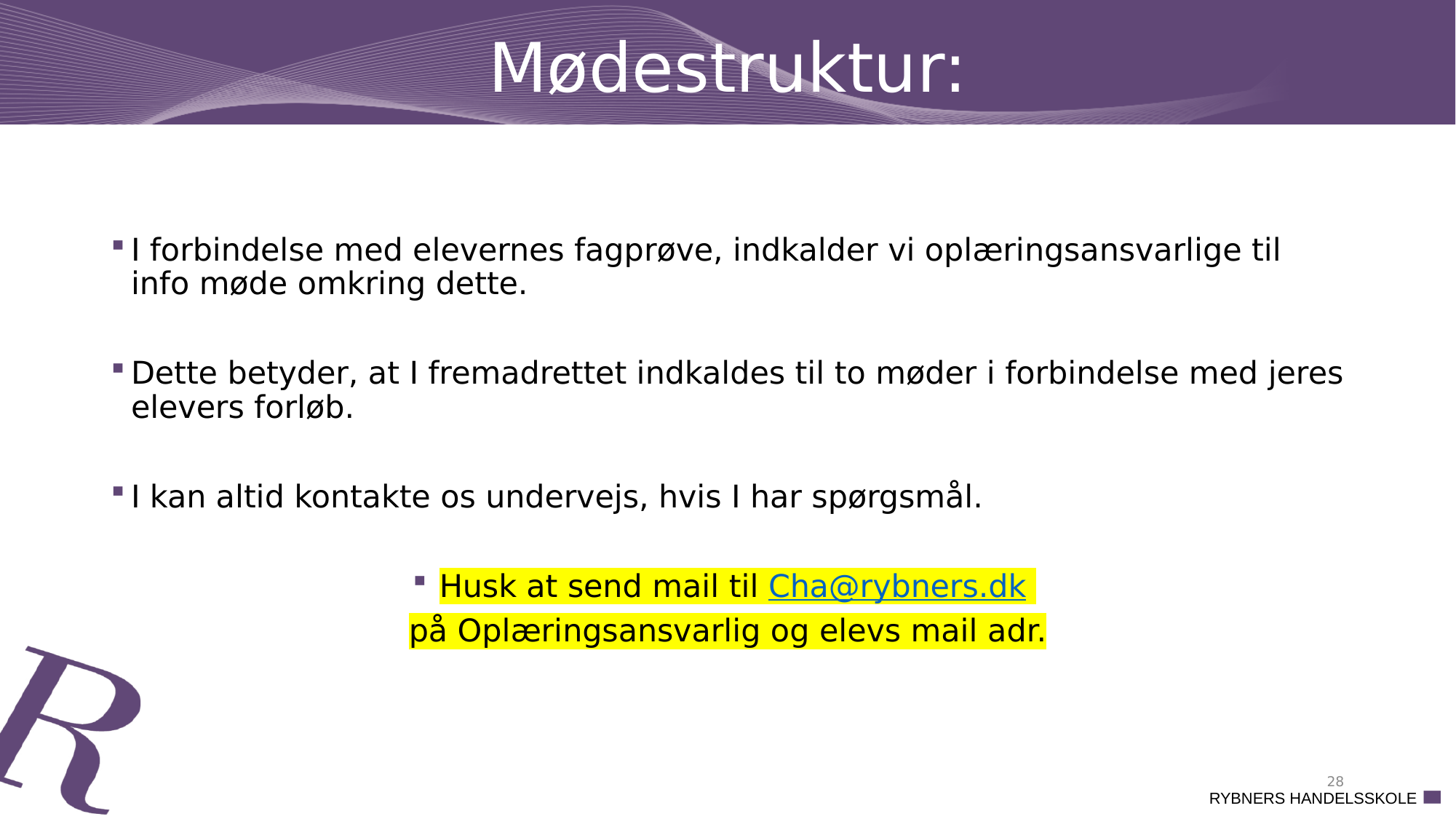

# Mødestruktur:
I forbindelse med elevernes fagprøve, indkalder vi oplæringsansvarlige til info møde omkring dette.

Dette betyder, at I fremadrettet indkaldes til to møder i forbindelse med jeres elevers forløb.

I kan altid kontakte os undervejs, hvis I har spørgsmål.

Husk at send mail til Cha@rybners.dk
på Oplæringsansvarlig og elevs mail adr.

28